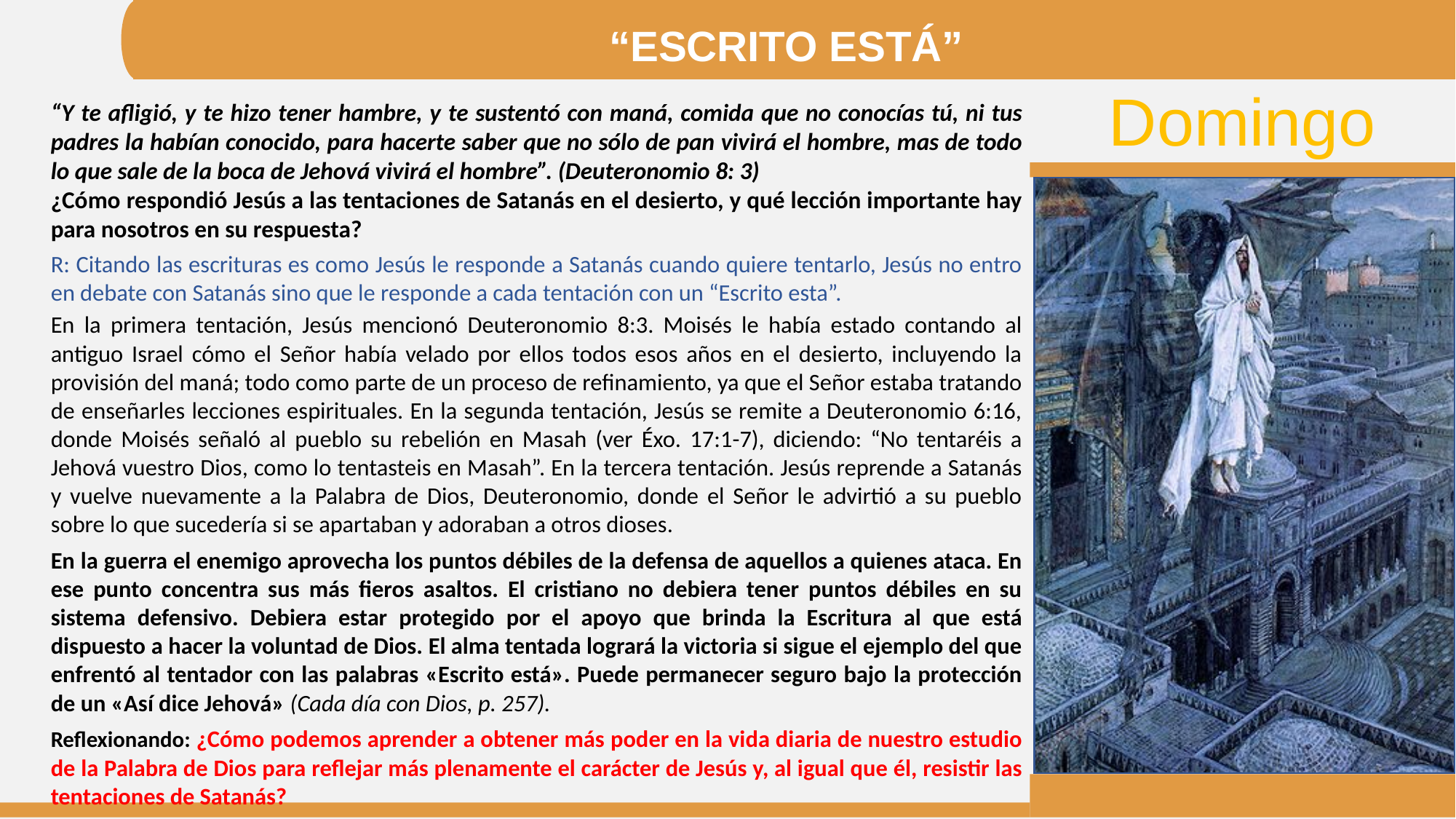

“ESCRITO ESTÁ”
“Y te afligió, y te hizo tener hambre, y te sustentó con maná, comida que no conocías tú, ni tus padres la habían conocido, para hacerte saber que no sólo de pan vivirá el hombre, mas de todo lo que sale de la boca de Jehová vivirá el hombre”. (Deuteronomio 8: 3)
¿Cómo respondió Jesús a las tentaciones de Satanás en el desierto, y qué lección importante hay para nosotros en su respuesta?

R: Citando las escrituras es como Jesús le responde a Satanás cuando quiere tentarlo, Jesús no entro en debate con Satanás sino que le responde a cada tentación con un “Escrito esta”.
En la primera tentación, Jesús mencionó Deuteronomio 8:3. Moisés le había estado contando al antiguo Israel cómo el Señor había velado por ellos todos esos años en el desierto, incluyendo la provisión del maná; todo como parte de un proceso de refinamiento, ya que el Señor estaba tratando de enseñarles lecciones espirituales. En la segunda tentación, Jesús se remite a Deuteronomio 6:16, donde Moisés señaló al pueblo su rebelión en Masah (ver Éxo. 17:1-7), diciendo: “No tentaréis a Jehová vuestro Dios, como lo tentasteis en Masah”. En la tercera tentación. Jesús reprende a Satanás y vuelve nuevamente a la Palabra de Dios, Deuteronomio, donde el Señor le advirtió a su pueblo sobre lo que sucedería si se apartaban y adoraban a otros dioses.
En la guerra el enemigo aprovecha los puntos débiles de la defensa de aquellos a quienes ataca. En ese punto concentra sus más fieros asaltos. El cristiano no debiera tener puntos débiles en su sistema defensivo. Debiera estar protegido por el apoyo que brinda la Escritura al que está dispuesto a hacer la voluntad de Dios. El alma tentada logrará la victoria si sigue el ejemplo del que enfrentó al tentador con las palabras «Escrito está». Puede permanecer seguro bajo la protección de un «Así dice Jehová» (Cada día con Dios, p. 257).
Reflexionando: ¿Cómo podemos aprender a obtener más poder en la vida diaria de nuestro estudio de la Palabra de Dios para reflejar más plenamente el carácter de Jesús y, al igual que él, resistir las tentaciones de Satanás?